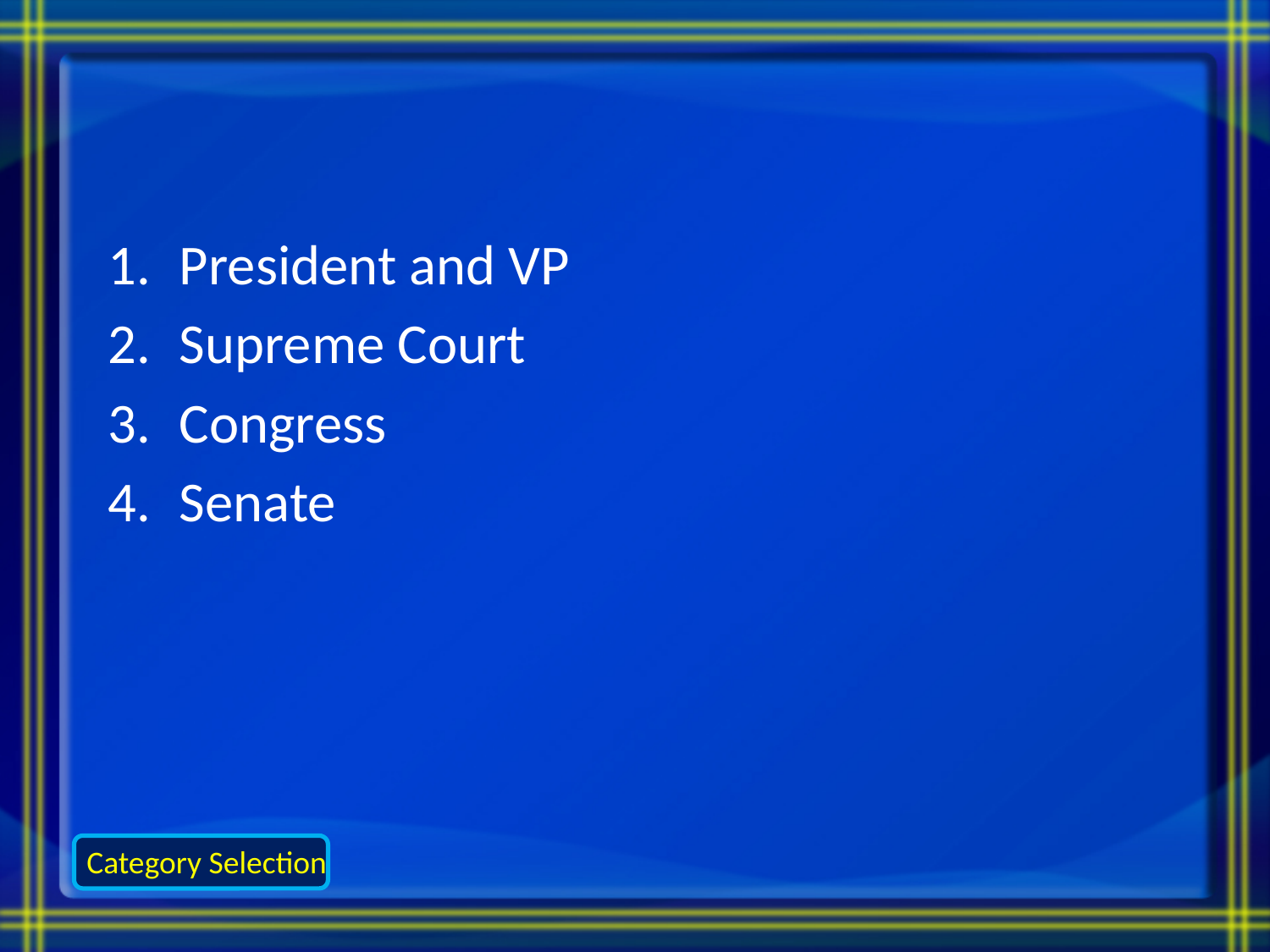

President and VP
Supreme Court
Congress
Senate

Category Selection